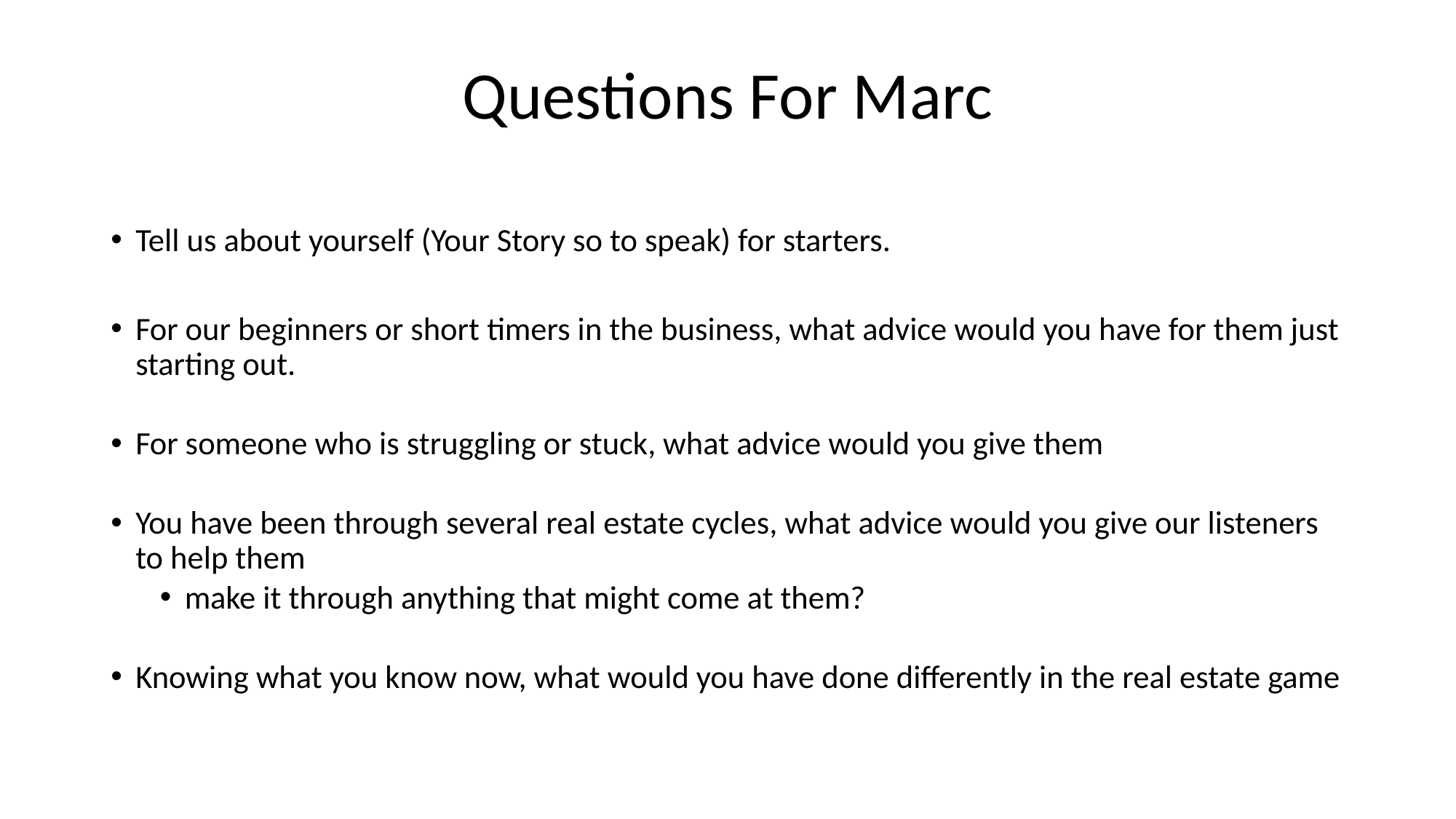

# Questions For Marc
Tell us about yourself (Your Story so to speak) for starters.

For our beginners or short timers in the business, what advice would you have for them just starting out.
For someone who is struggling or stuck, what advice would you give them
You have been through several real estate cycles, what advice would you give our listeners to help them
make it through anything that might come at them?
Knowing what you know now, what would you have done differently in the real estate game